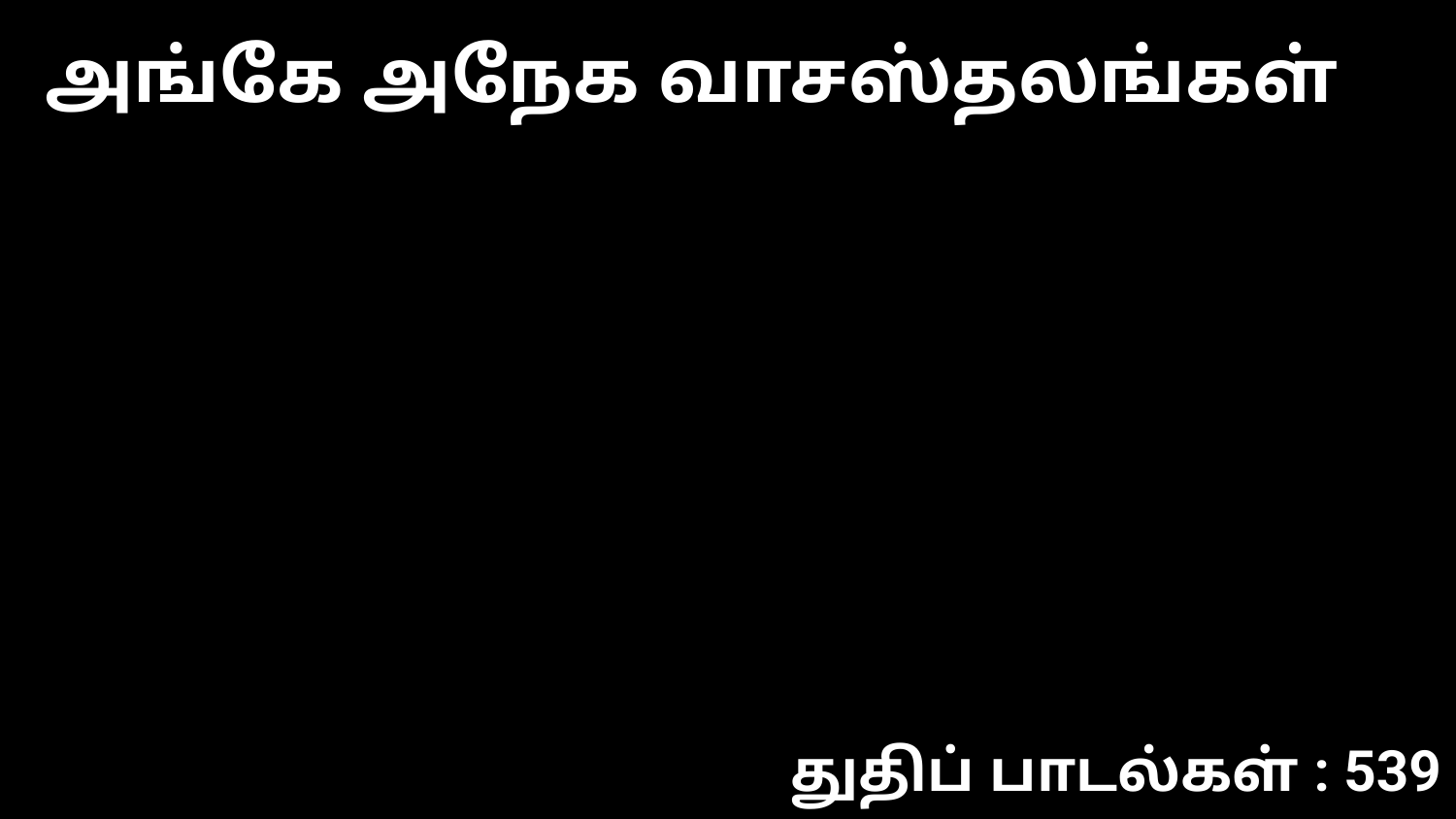

அங்கே அநேக வாசஸ்தலங்கள்
துதிப் பாடல்கள் : 539